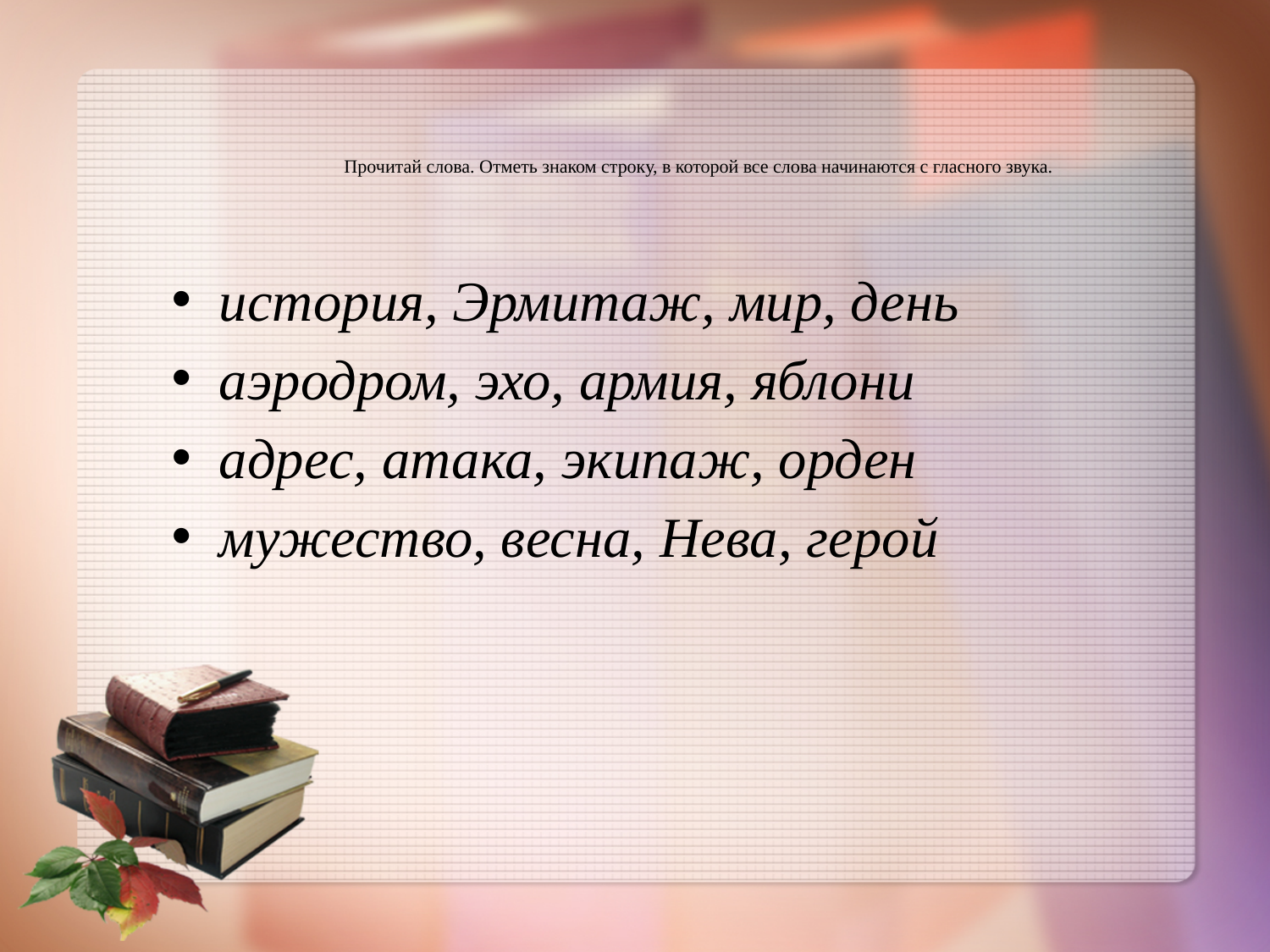

# Прочитай слова. Отметь знаком строку, в которой все слова начинаются с гласного звука.
история, Эрмитаж, мир, день
аэродром, эхо, армия, яблони
адрес, атака, экипаж, орден
мужество, весна, Нева, герой